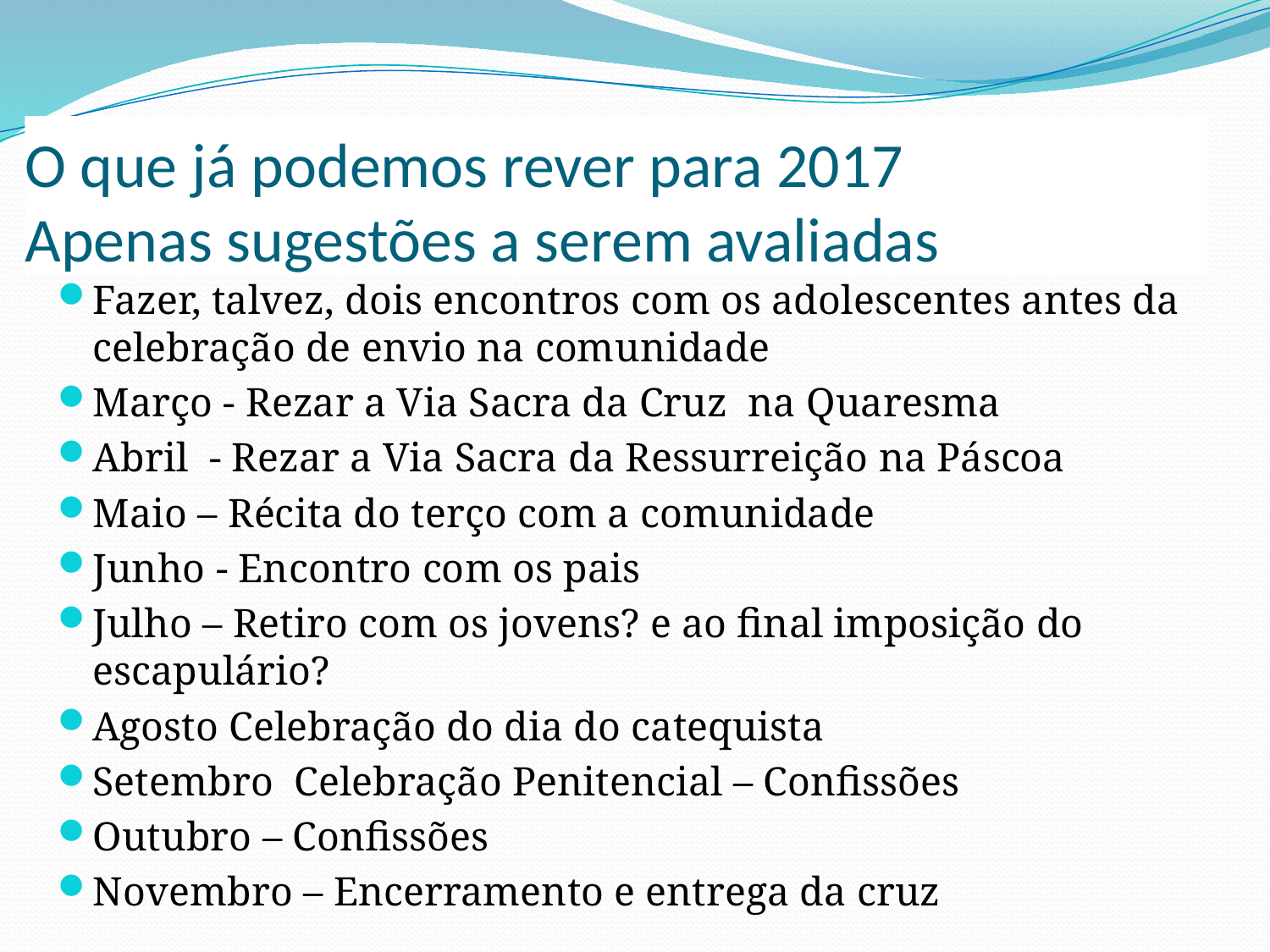

# O que já podemos rever para 2017 Apenas sugestões a serem avaliadas
Fazer, talvez, dois encontros com os adolescentes antes da celebração de envio na comunidade
Março - Rezar a Via Sacra da Cruz  na Quaresma
Abril  - Rezar a Via Sacra da Ressurreição na Páscoa
Maio – Récita do terço com a comunidade
Junho - Encontro com os pais
Julho – Retiro com os jovens? e ao final imposição do escapulário?
Agosto Celebração do dia do catequista
Setembro  Celebração Penitencial – Confissões
Outubro – Confissões
Novembro – Encerramento e entrega da cruz